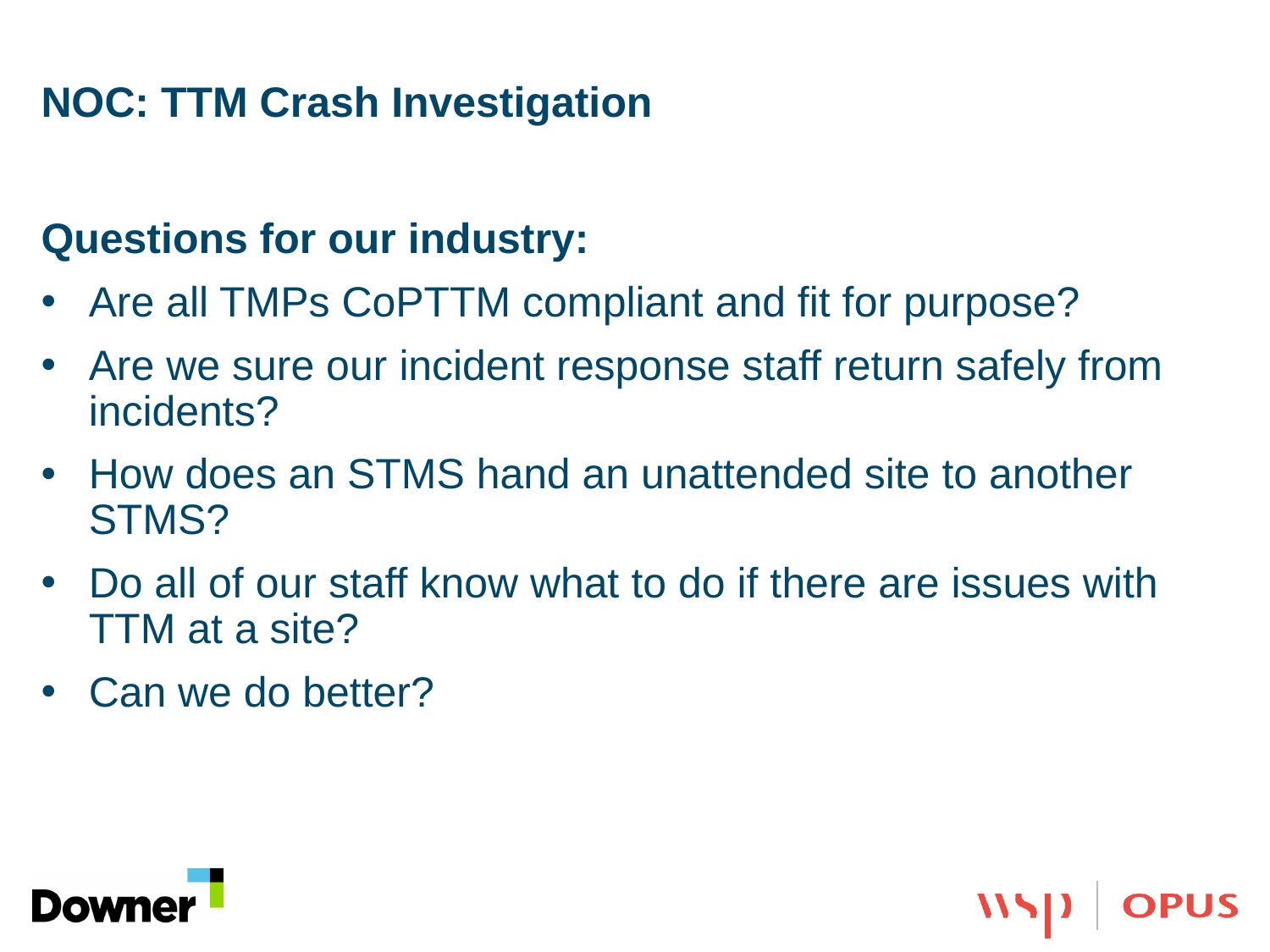

# NOC: TTM Crash Investigation
Questions for our industry:
Are all TMPs CoPTTM compliant and fit for purpose?
Are we sure our incident response staff return safely from incidents?
How does an STMS hand an unattended site to another STMS?
Do all of our staff know what to do if there are issues with TTM at a site?
Can we do better?